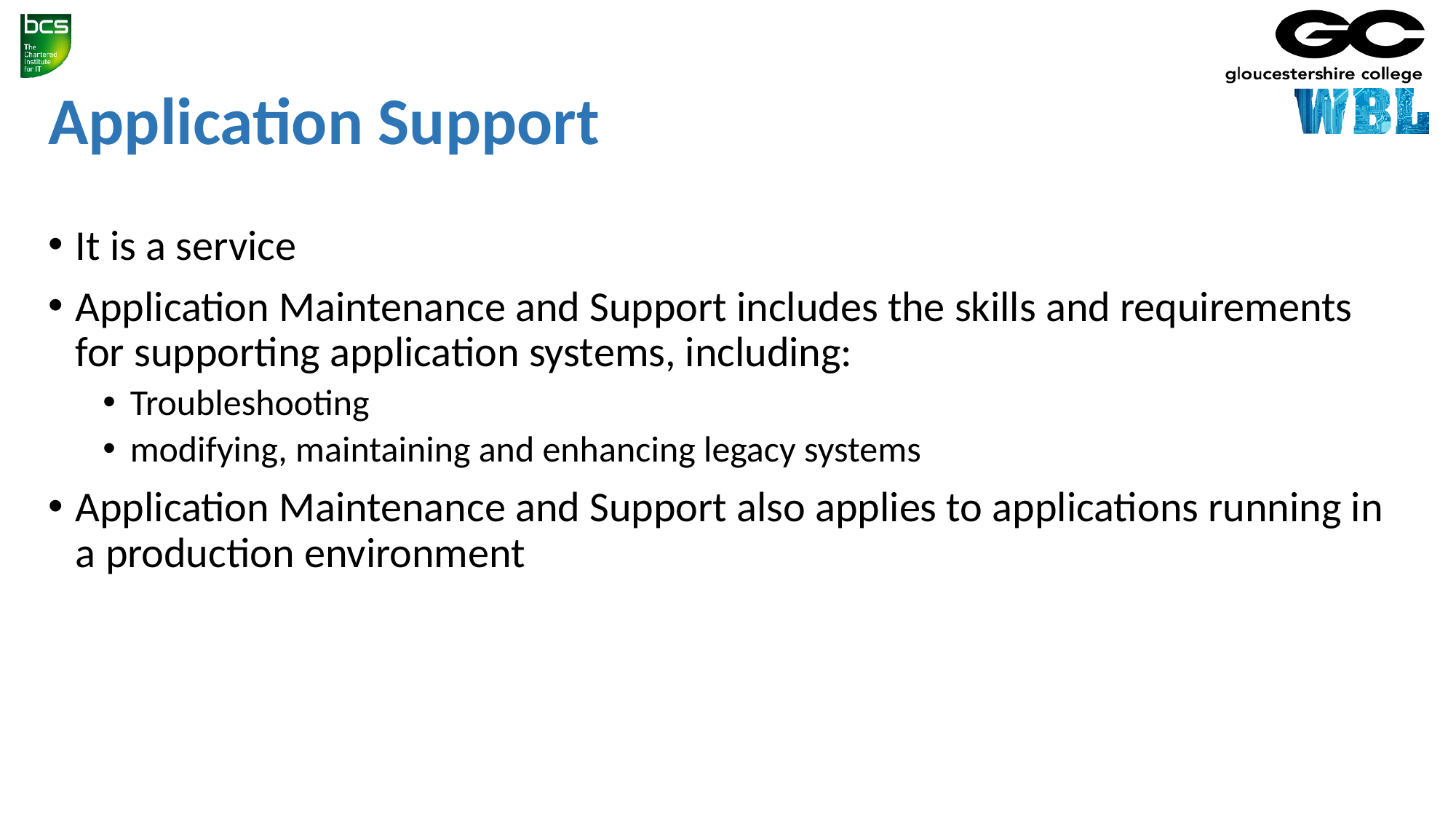

# Application Support
It is a service
Application Maintenance and Support includes the skills and requirements for supporting application systems, including:
Troubleshooting
modifying, maintaining and enhancing legacy systems
Application Maintenance and Support also applies to applications running in a production environment